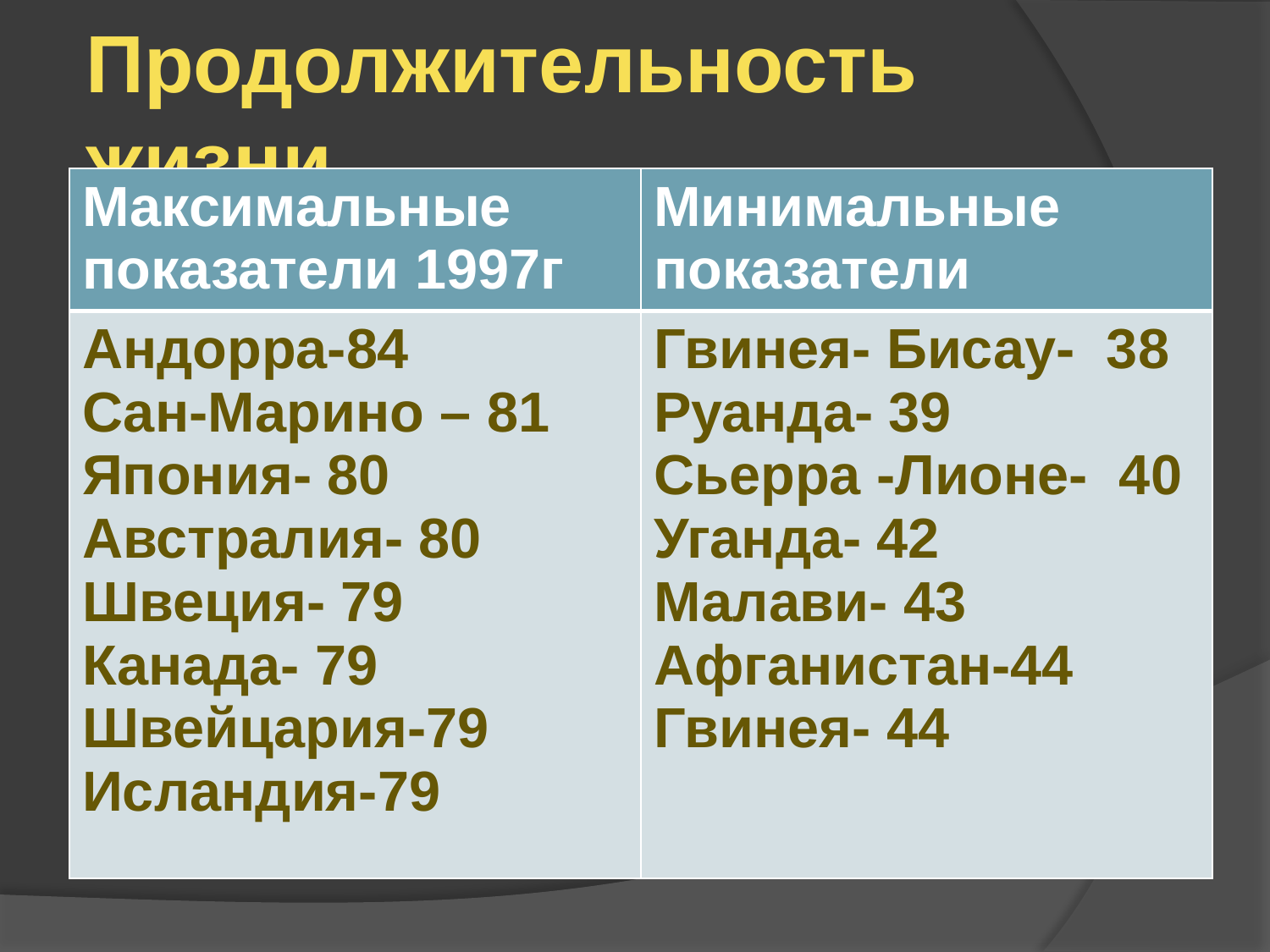

# Продолжительность жизни
| Максимальные показатели 1997г | Минимальные показатели |
| --- | --- |
| Андорра-84 Сан-Марино – 81 Япония- 80 Австралия- 80 Швеция- 79 Канада- 79 Швейцария-79 Исландия-79 | Гвинея- Бисау- 38 Руанда- 39 Сьерра -Лионе- 40 Уганда- 42 Малави- 43 Афганистан-44 Гвинея- 44 |